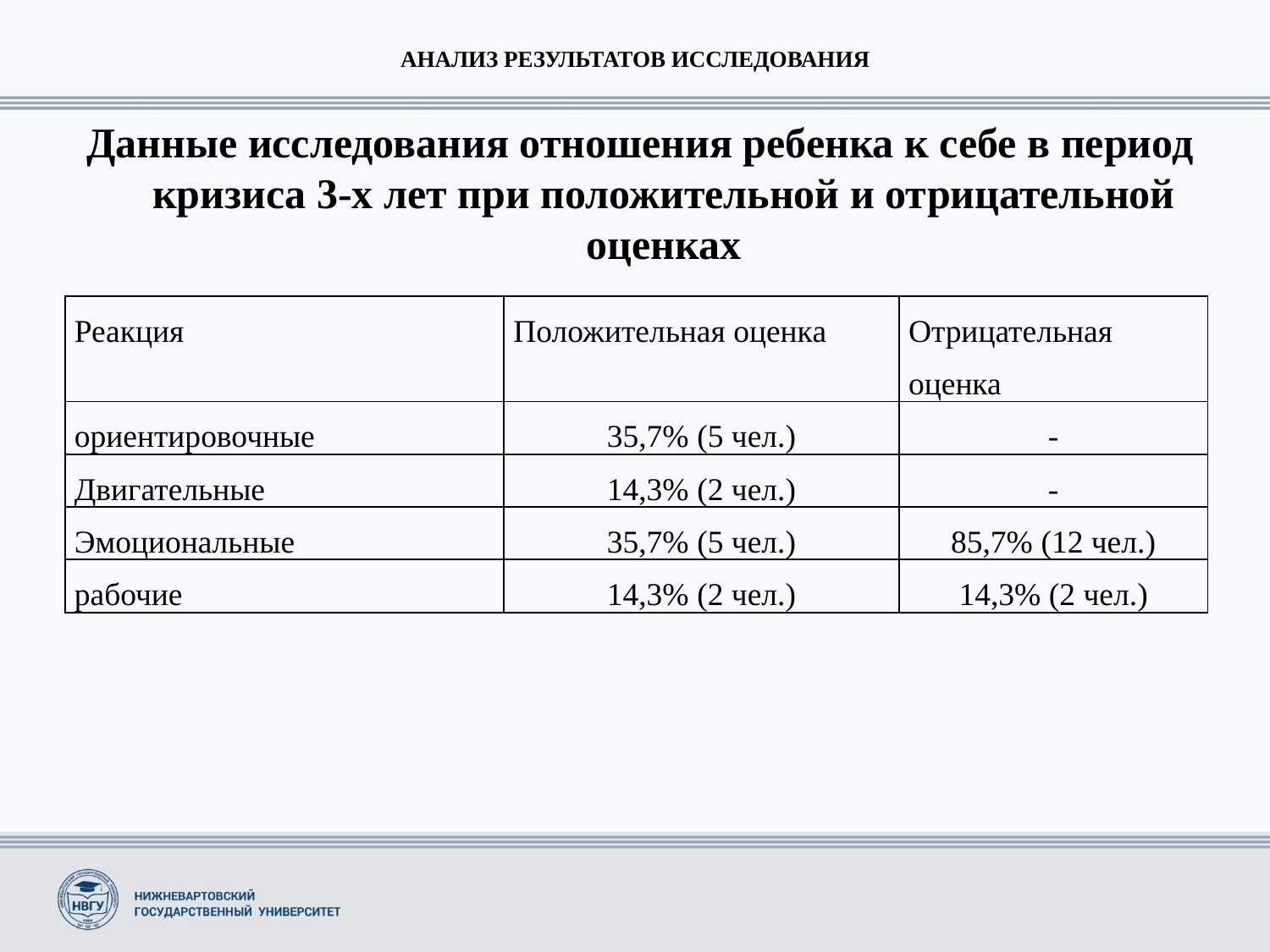

# АНАЛИЗ РЕЗУЛЬТАТОВ ИССЛЕДОВАНИЯ
Данные исследования отношения ребенка к себе в период кризиса 3-х лет при положительной и отрицательной оценках
| Реакция | Положительная оценка | Отрицательная оценка |
| --- | --- | --- |
| ориентировочные | 35,7% (5 чел.) | - |
| Двигательные | 14,3% (2 чел.) | - |
| Эмоциональные | 35,7% (5 чел.) | 85,7% (12 чел.) |
| рабочие | 14,3% (2 чел.) | 14,3% (2 чел.) |